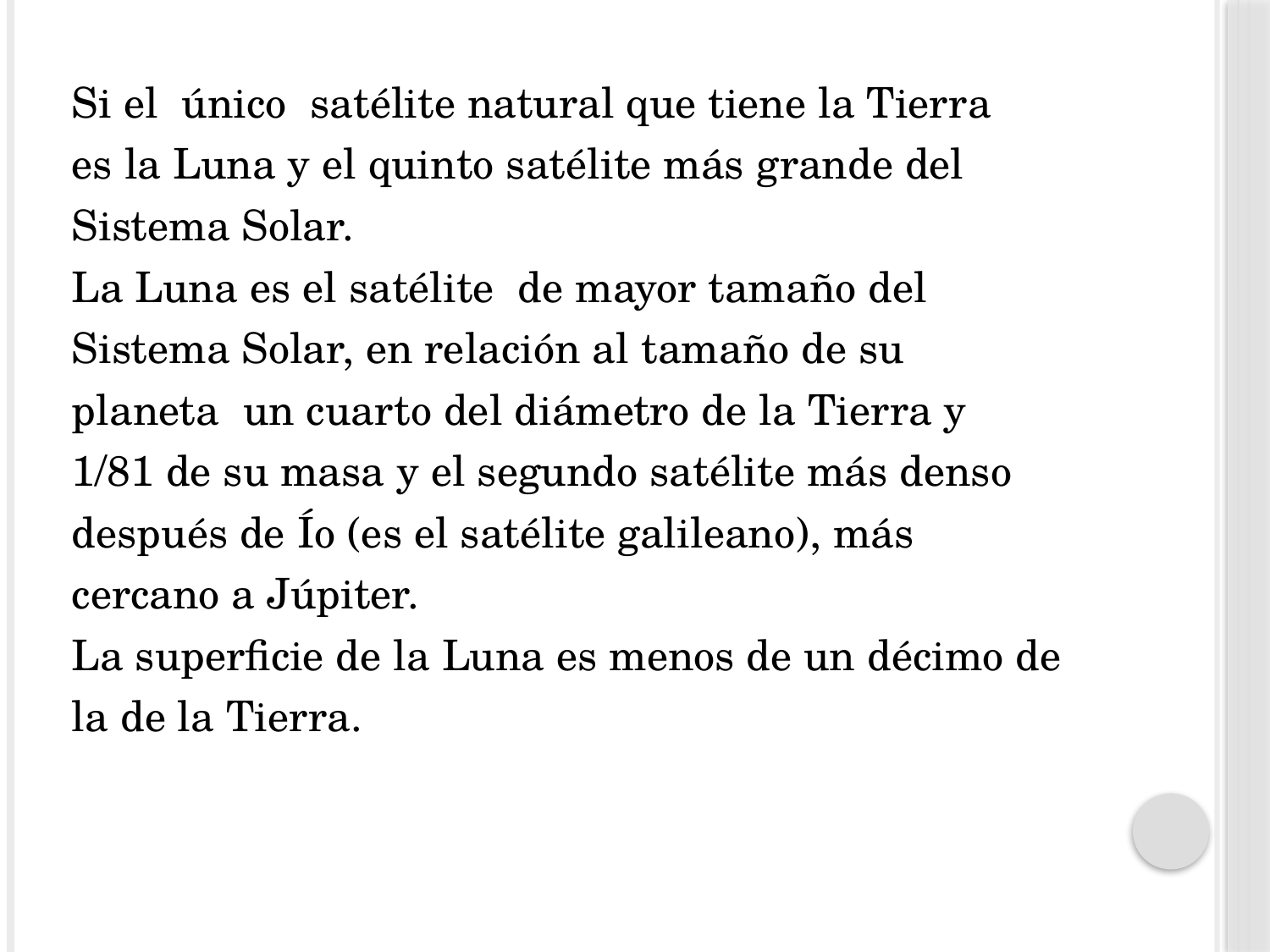

Si el  único  satélite natural que tiene la Tierra
es la Luna y el quinto satélite más grande del
Sistema Solar.
La Luna es el satélite  de mayor tamaño del
Sistema Solar, en relación al tamaño de su
planeta  un cuarto del diámetro de la Tierra y
1/81 de su masa y el segundo satélite más denso
después de Ío (es el satélite galileano), más
cercano a Júpiter.
La superficie de la Luna es menos de un décimo de
la de la Tierra.